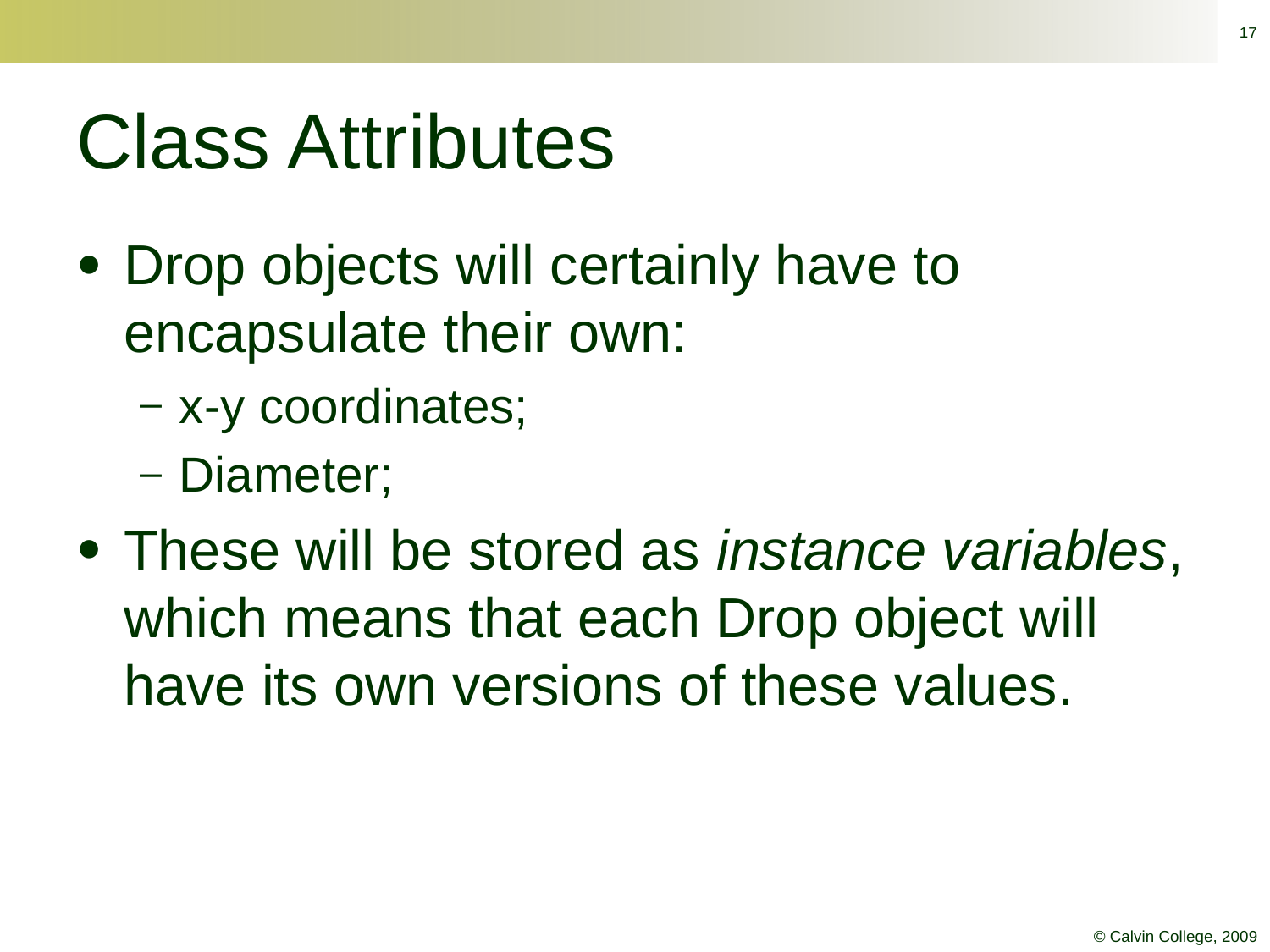

17
# Class Attributes
Drop objects will certainly have to encapsulate their own:
x-y coordinates;
Diameter;
These will be stored as instance variables, which means that each Drop object will have its own versions of these values.